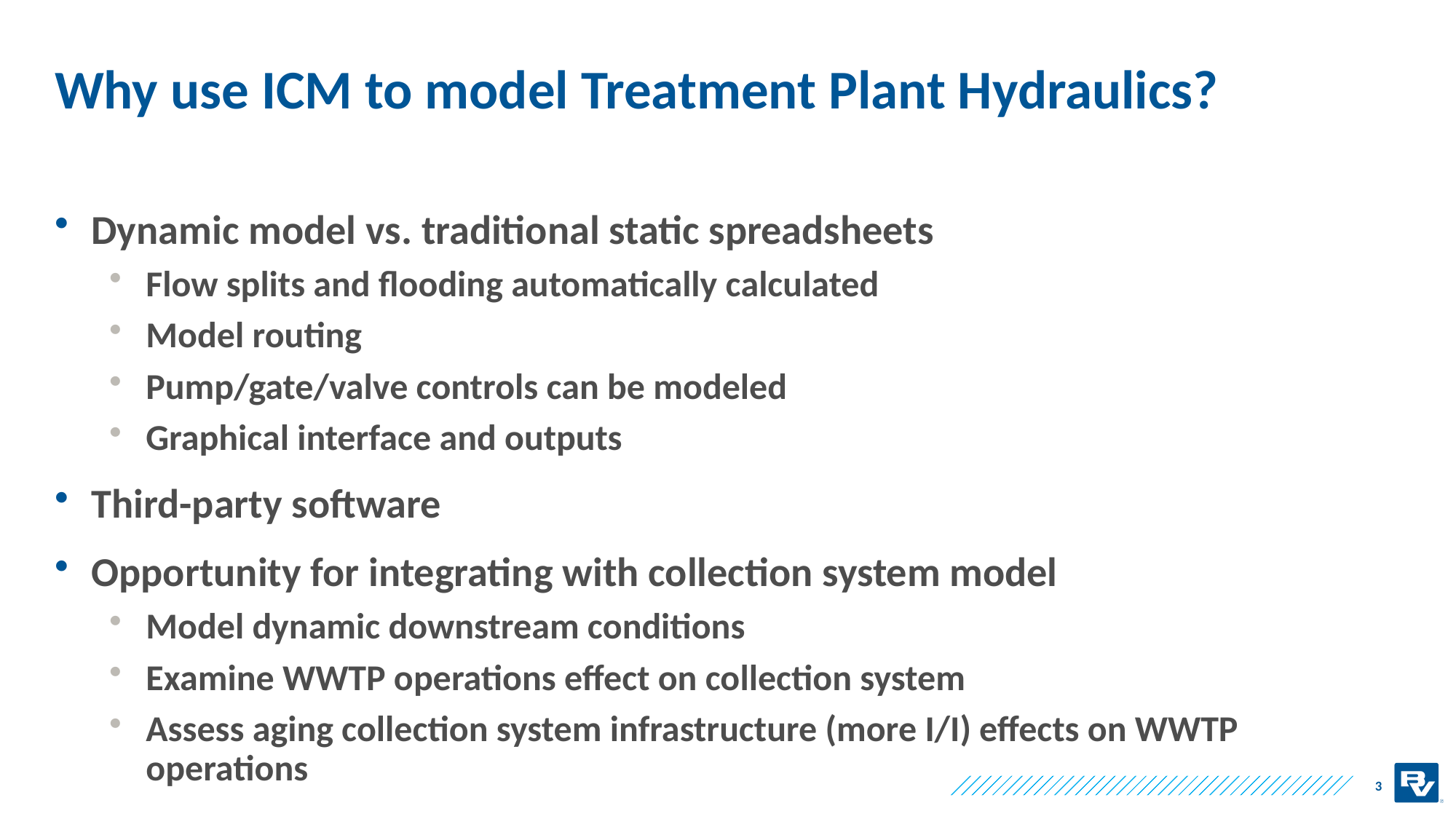

# Why use ICM to model Treatment Plant Hydraulics?
Dynamic model vs. traditional static spreadsheets
Flow splits and flooding automatically calculated
Model routing
Pump/gate/valve controls can be modeled
Graphical interface and outputs
Third-party software
Opportunity for integrating with collection system model
Model dynamic downstream conditions
Examine WWTP operations effect on collection system
Assess aging collection system infrastructure (more I/I) effects on WWTP operations
3